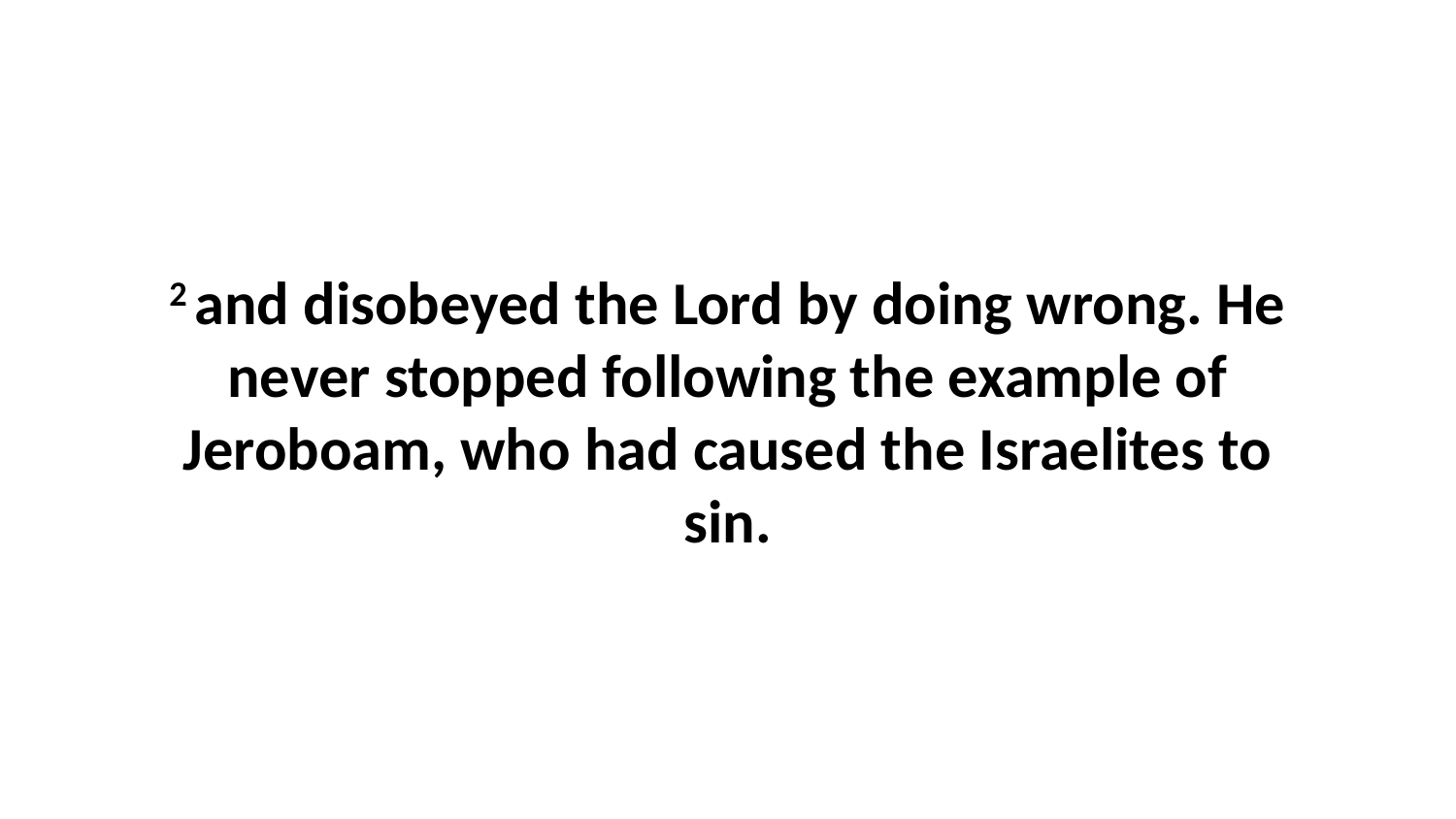

2 and disobeyed the Lord by doing wrong. He never stopped following the example of Jeroboam, who had caused the Israelites to sin.